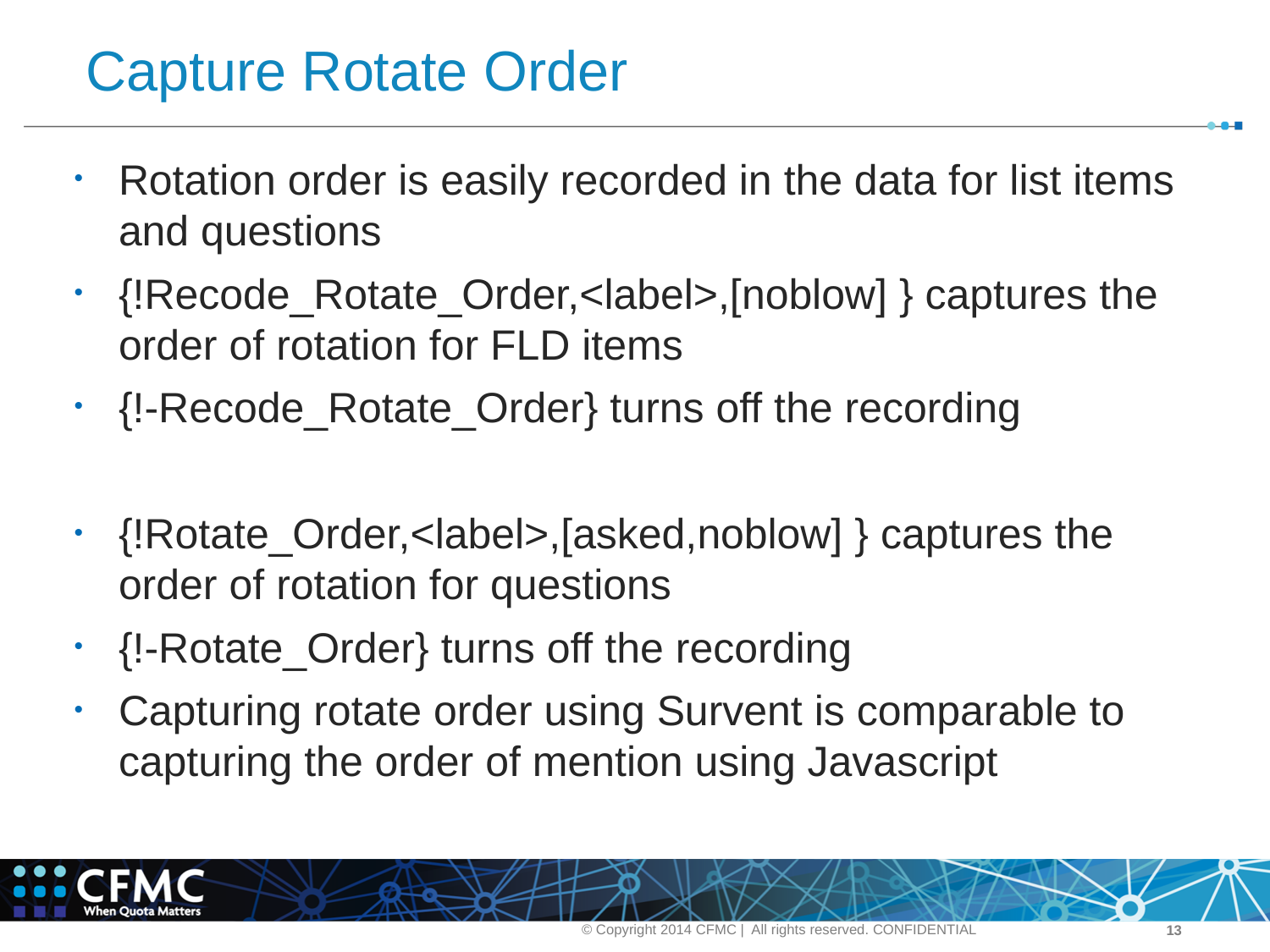

# Capture Rotate Order
Rotation order is easily recorded in the data for list items and questions
{!Recode_Rotate_Order,<label>,[noblow] } captures the order of rotation for FLD items
{!-Recode_Rotate_Order} turns off the recording

{!Rotate_Order,<label>,[asked,noblow] } captures the order of rotation for questions
{!-Rotate_Order} turns off the recording
Capturing rotate order using Survent is comparable to capturing the order of mention using Javascript
© Copyright 2014 CFMC |  All rights reserved. CONFIDENTIAL
13